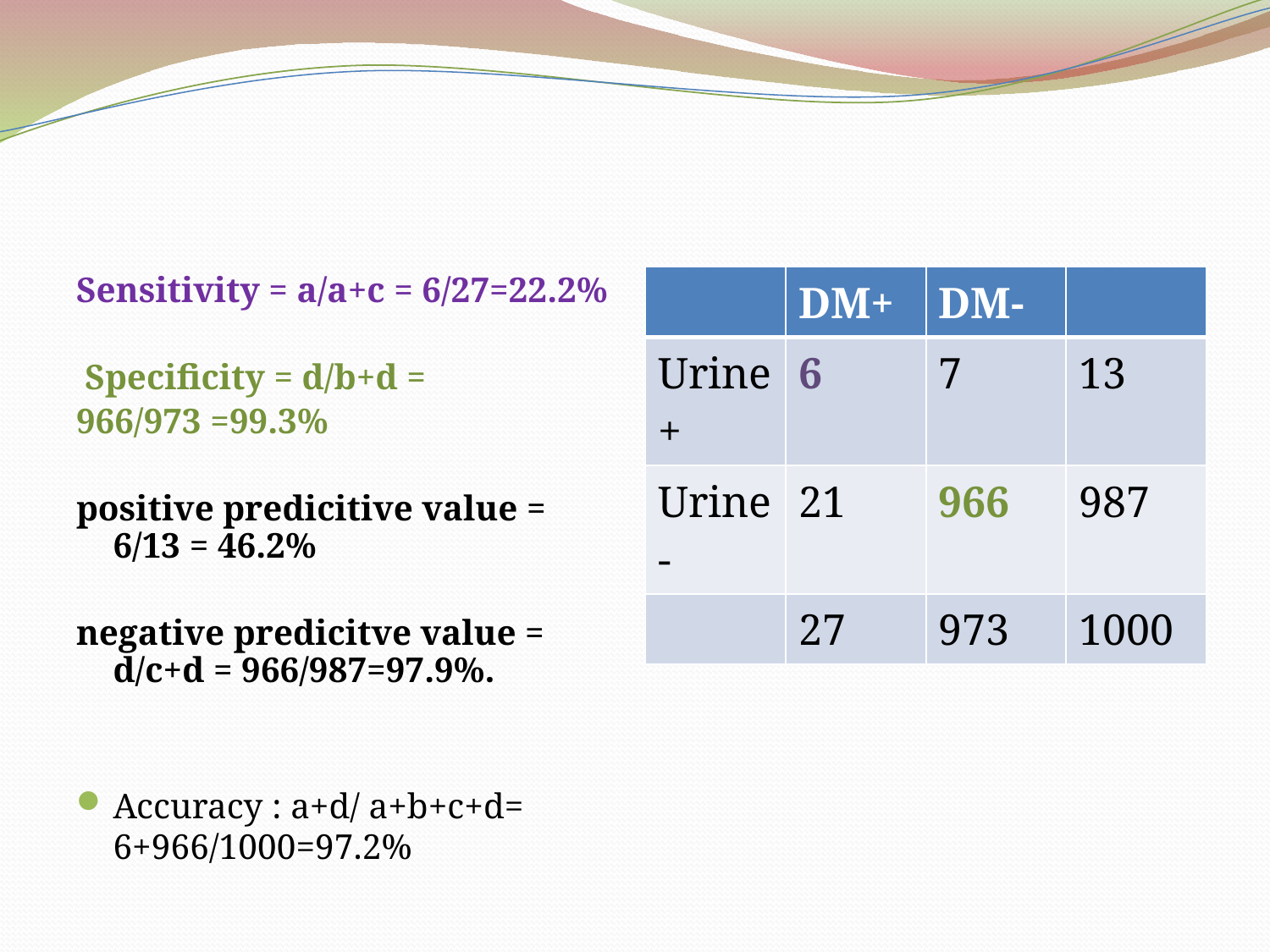

#
Sensitivity = a/a+c = 6/27=22.2%

 Specificity = d/b+d =
966/973 =99.3%

positive predicitive value = 6/13 = 46.2%

negative predicitve value = d/c+d = 966/987=97.9%.

Accuracy : a+d/ a+b+c+d= 6+966/1000=97.2%
|  | DM+ | DM- |  |
| --- | --- | --- | --- |
| Urine+ | 6 | 7 | 13 |
| Urine - | 21 | 966 | 987 |
|  | 27 | 973 | 1000 |